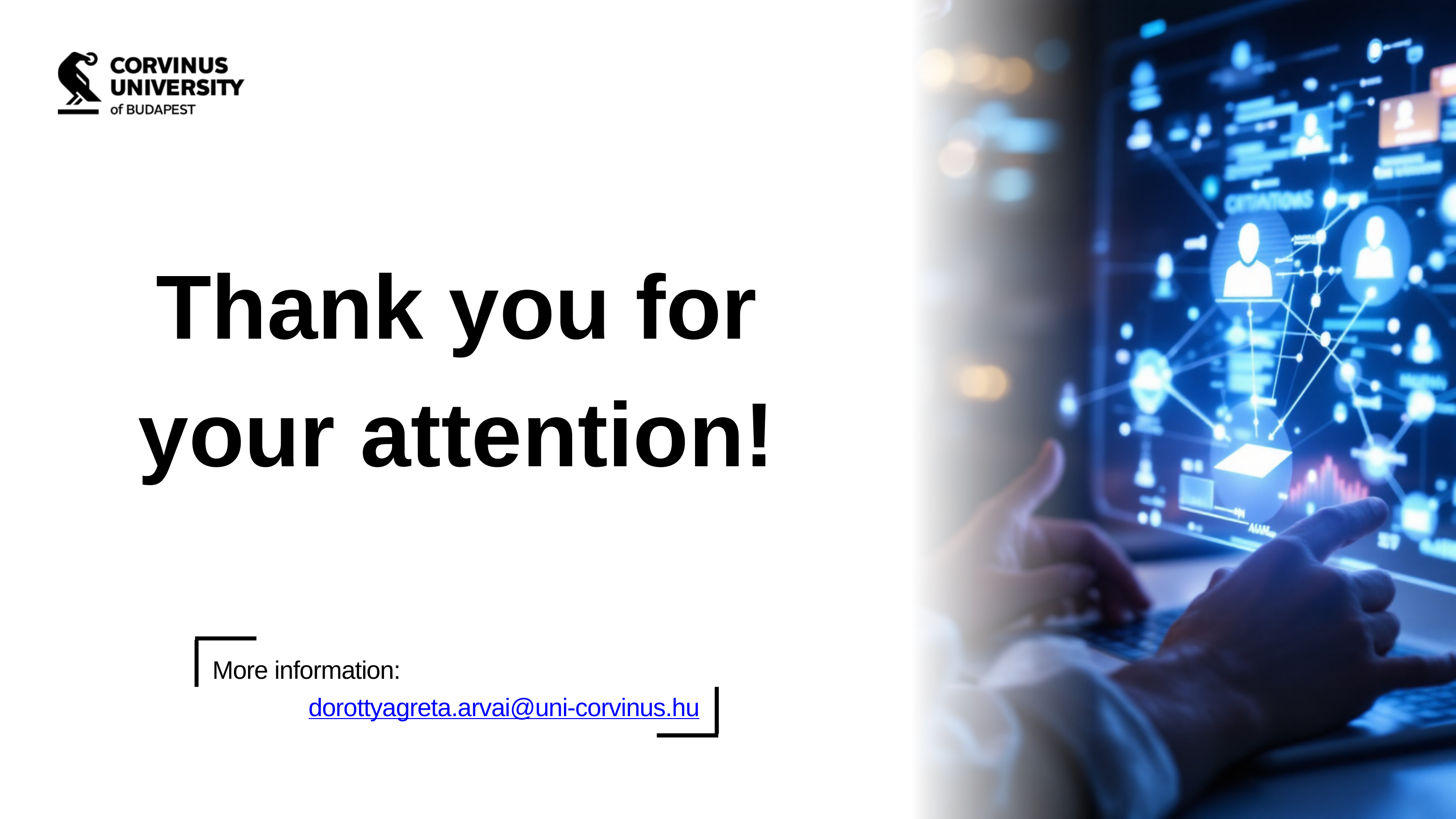

Thank you for your attention!

More information:
dorottyagreta.arvai@uni-corvinus.hu